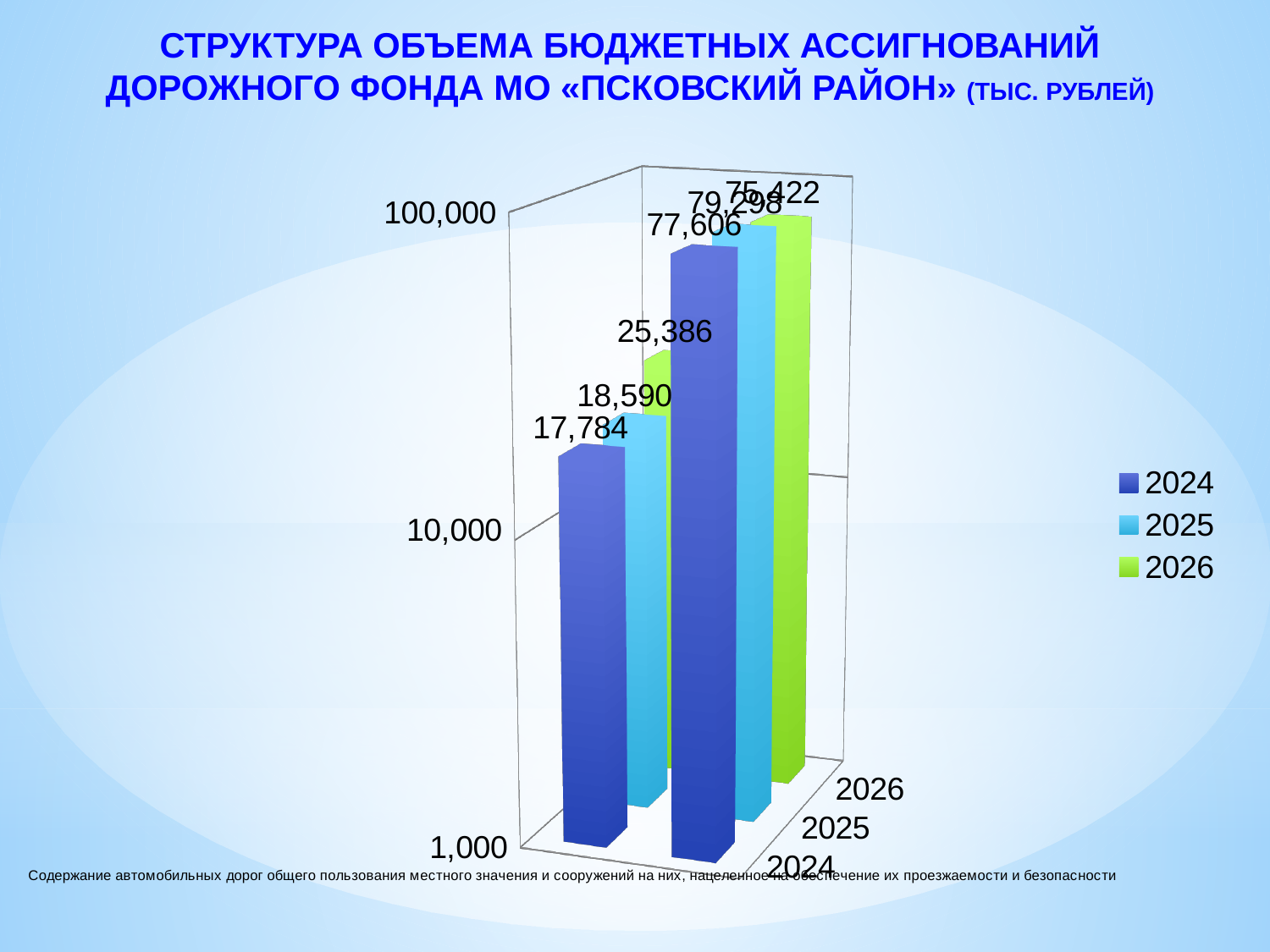

СТРУКТУРА ОБЪЕМА БЮДЖЕТНЫХ АССИГНОВАНИЙ
ДОРОЖНОГО ФОНДА МО «ПСКОВСКИЙ РАЙОН» (ТЫС. РУБЛЕЙ)

[unsupported chart]